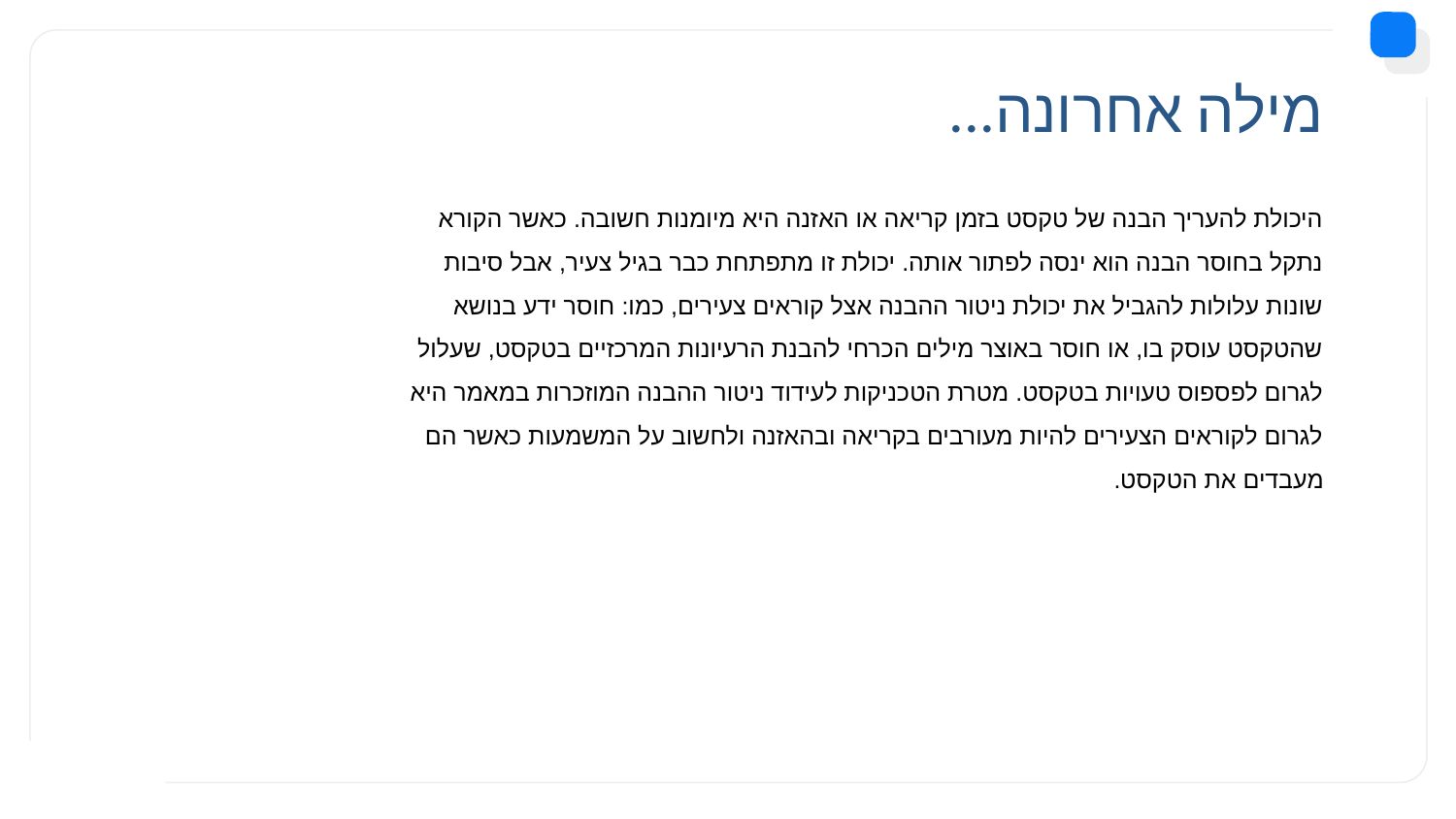

# מילה אחרונה...
היכולת להעריך הבנה של טקסט בזמן קריאה או האזנה היא מיומנות חשובה. כאשר הקורא נתקל בחוסר הבנה הוא ינסה לפתור אותה. יכולת זו מתפתחת כבר בגיל צעיר, אבל סיבות שונות עלולות להגביל את יכולת ניטור ההבנה אצל קוראים צעירים, כמו: חוסר ידע בנושא שהטקסט עוסק בו, או חוסר באוצר מילים הכרחי להבנת הרעיונות המרכזיים בטקסט, שעלול לגרום לפספוס טעויות בטקסט. מטרת הטכניקות לעידוד ניטור ההבנה המוזכרות במאמר היא לגרום לקוראים הצעירים להיות מעורבים בקריאה ובהאזנה ולחשוב על המשמעות כאשר הם מעבדים את הטקסט.